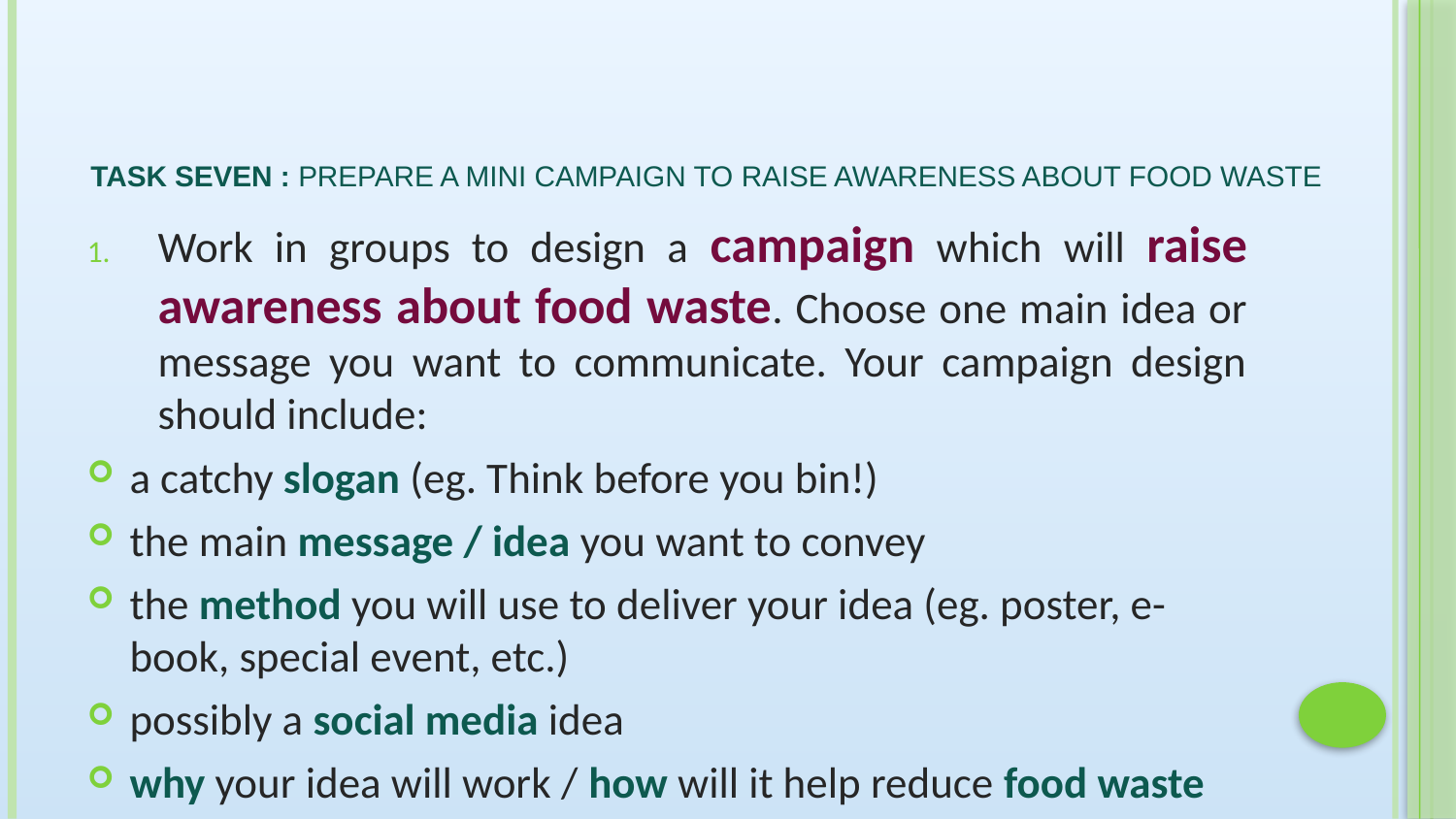

# TASK SEVEN : Prepare a mini campaign to raise awareness about food waste
Work in groups to design a campaign which will raise awareness about food waste. Choose one main idea or message you want to communicate. Your campaign design should include:
a catchy slogan (eg. Think before you bin!)
the main message / idea you want to convey
the method you will use to deliver your idea (eg. poster, e-book, special event, etc.)
possibly a social media idea
why your idea will work / how will it help reduce food waste